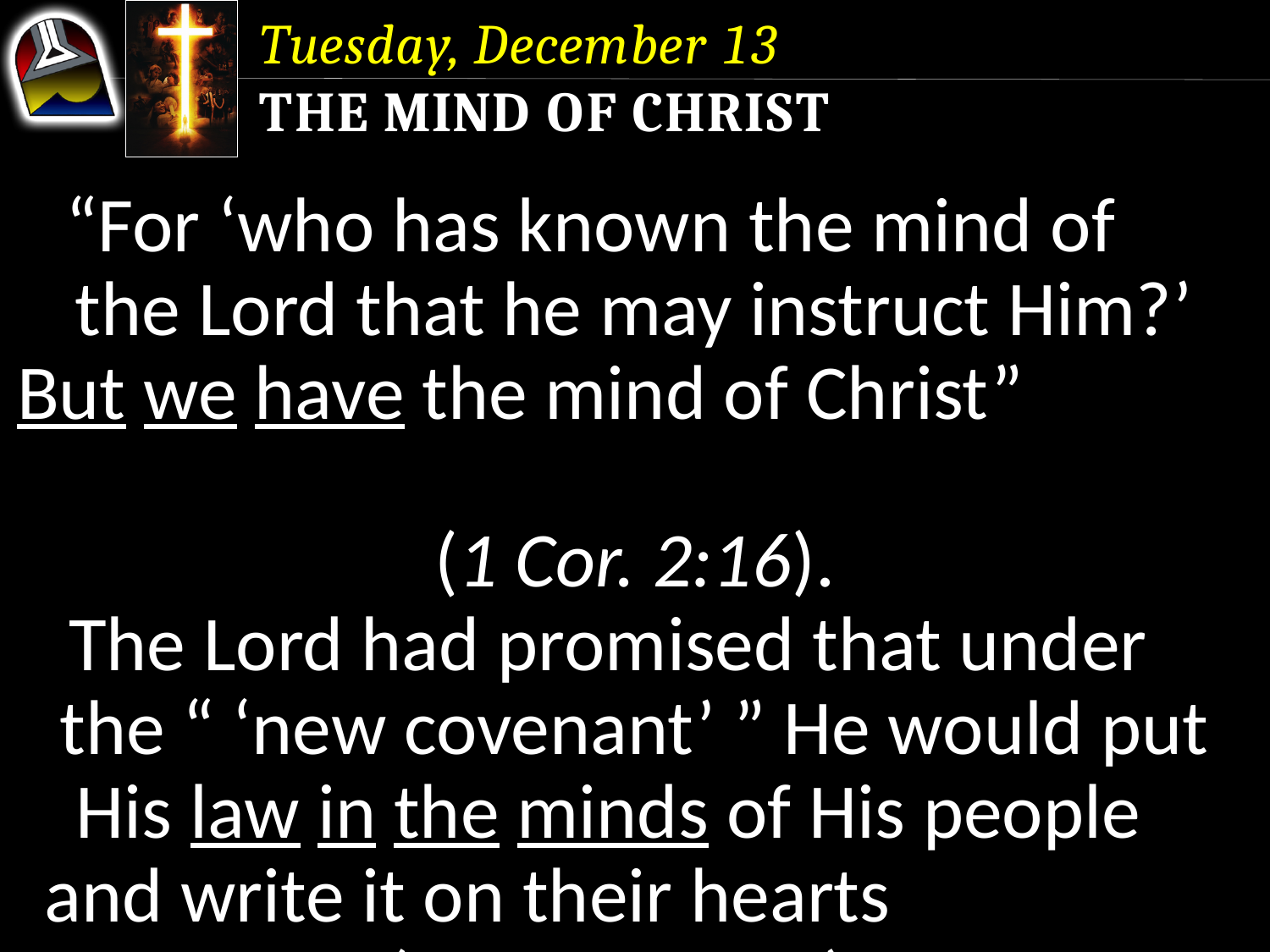

Tuesday, December 13
The Mind of Christ
“For ‘who has known the mind of      the Lord that he may instruct Him?’ But we have the mind of Christ”
(1 Cor. 2:16).
The Lord had promised that under    the “ ‘new covenant’ ” He would put His law in the minds of His people    and write it on their hearts                    (Jer. 31:31–33).